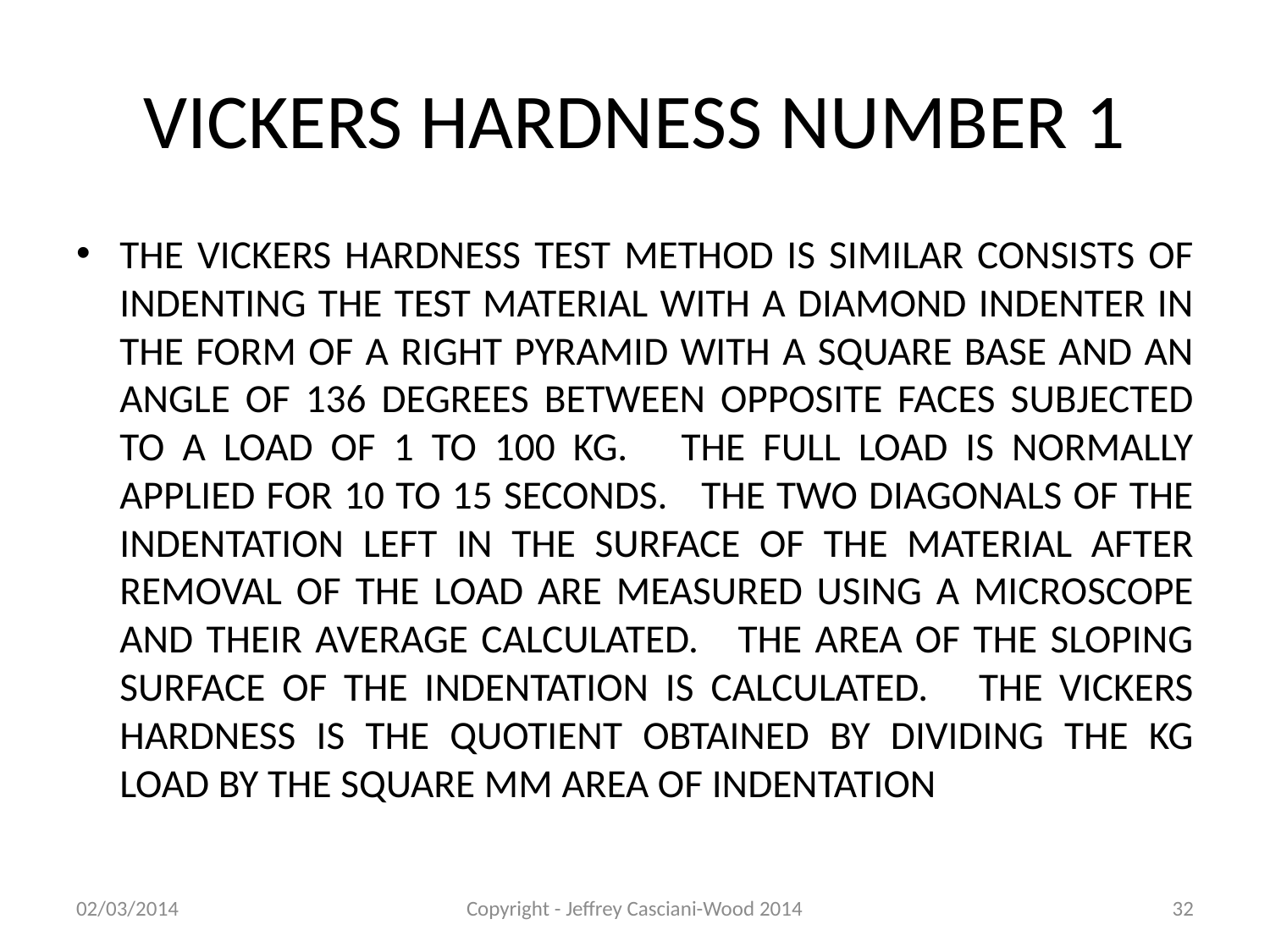

# VICKERS HARDNESS NUMBER 1
THE VICKERS HARDNESS TEST METHOD IS SIMILAR CONSISTS OF INDENTING THE TEST MATERIAL WITH A DIAMOND INDENTER IN THE FORM OF A RIGHT PYRAMID WITH A SQUARE BASE AND AN ANGLE OF 136 DEGREES BETWEEN OPPOSITE FACES SUBJECTED TO A LOAD OF 1 TO 100 KG.   THE FULL LOAD IS NORMALLY APPLIED FOR 10 TO 15 SECONDS.   THE TWO DIAGONALS OF THE INDENTATION LEFT IN THE SURFACE OF THE MATERIAL AFTER REMOVAL OF THE LOAD ARE MEASURED USING A MICROSCOPE AND THEIR AVERAGE CALCULATED.   THE AREA OF THE SLOPING SURFACE OF THE INDENTATION IS CALCULATED.   THE VICKERS HARDNESS IS THE QUOTIENT OBTAINED BY DIVIDING THE KG LOAD BY THE SQUARE MM AREA OF INDENTATION
02/03/2014
Copyright - Jeffrey Casciani-Wood 2014
32